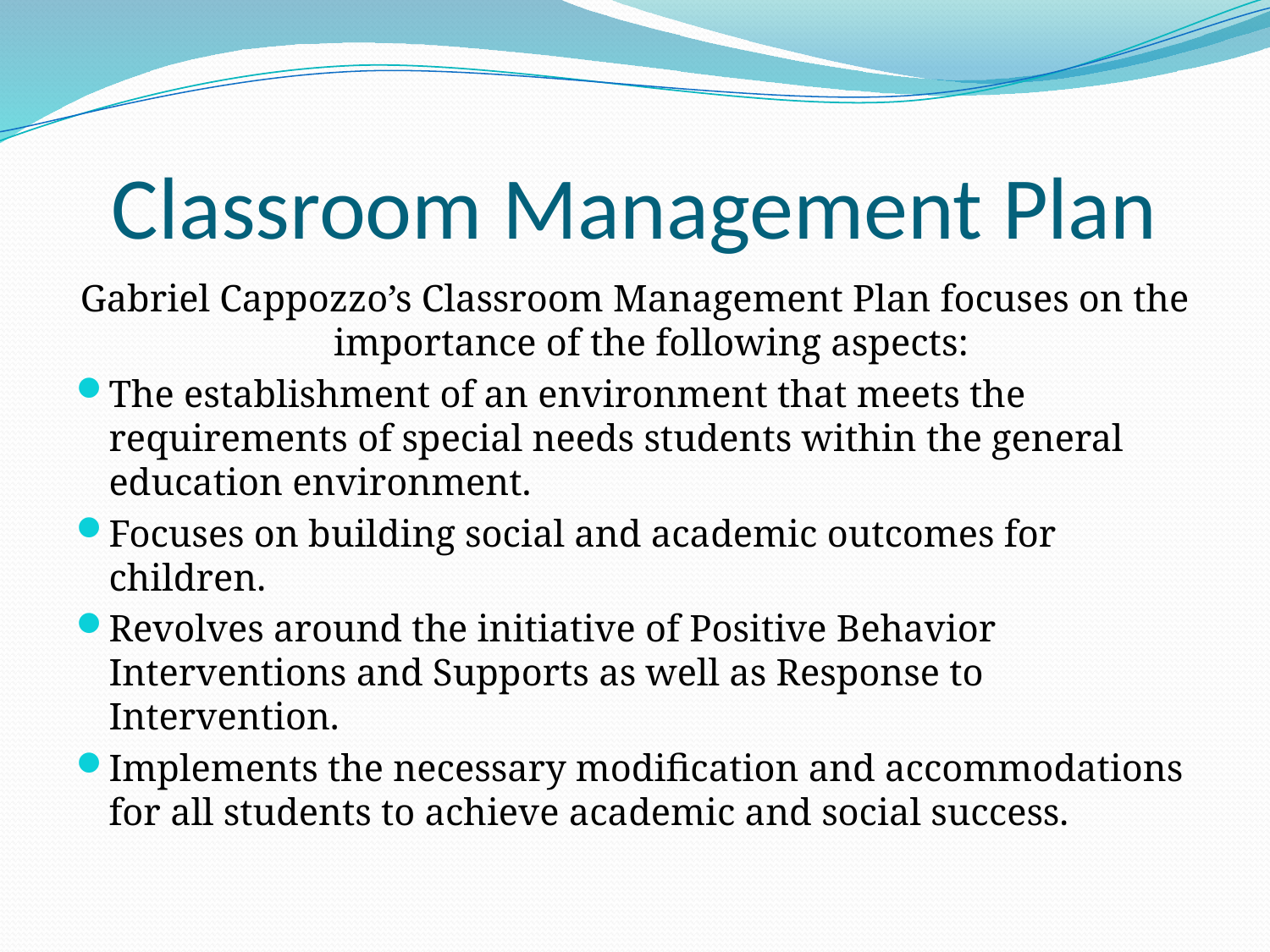

# Classroom Management Plan
Gabriel Cappozzo’s Classroom Management Plan focuses on the importance of the following aspects:
The establishment of an environment that meets the requirements of special needs students within the general education environment.
Focuses on building social and academic outcomes for children.
Revolves around the initiative of Positive Behavior Interventions and Supports as well as Response to Intervention.
Implements the necessary modification and accommodations for all students to achieve academic and social success.